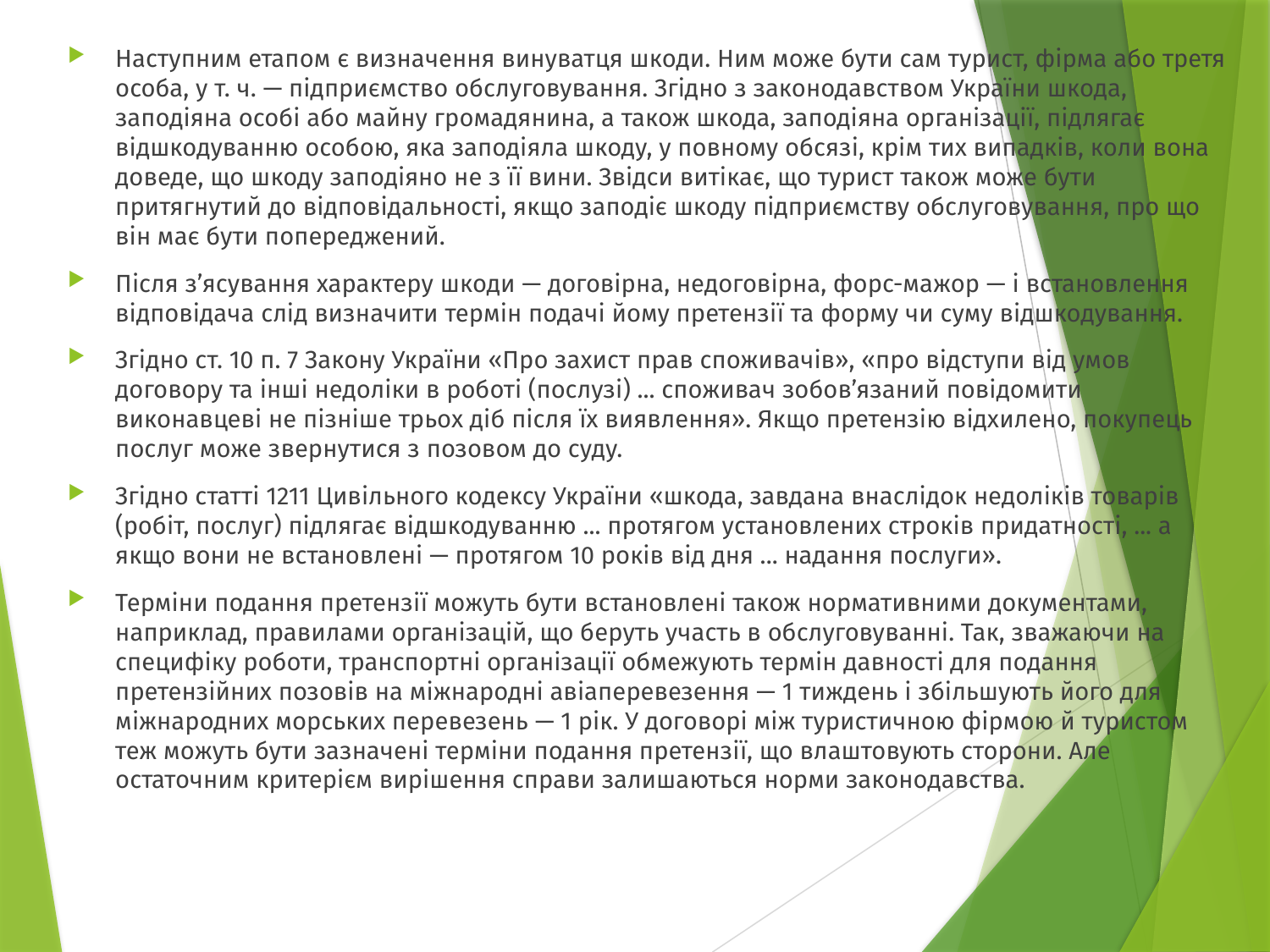

Наступним етапом є визначення винуватця шкоди. Ним може бути сам турист, фірма або третя особа, у т. ч. — підприємство обслуговування. Згідно з законодавством України шкода, заподіяна особі або майну громадянина, а також шкода, заподіяна організації, підлягає відшкодуванню особою, яка заподіяла шкоду, у повному обсязі, крім тих випадків, коли вона доведе, що шкоду заподіяно не з її вини. Звідси витікає, що турист також може бути притягнутий до відповідальності, якщо заподіє шкоду підприємству обслуговування, про що він має бути попереджений.
Після з’ясування характеру шкоди — договірна, недоговірна, форс-мажор — і встановлення відповідача слід визначити термін подачі йому претензії та форму чи суму відшкодування.
Згідно ст. 10 п. 7 Закону України «Про захист прав споживачів», «про відступи від умов договору та інші недоліки в роботі (послузі) ... споживач зобов’язаний повідомити виконавцеві не пізніше трьох діб після їх виявлення». Якщо претензію відхилено, покупець послуг може звернутися з позовом до суду.
Згідно статті 1211 Цивільного кодексу України «шкода, завдана внаслідок недоліків товарів (робіт, послуг) підлягає відшкодуванню ... протягом установлених строків придатності, ... а якщо вони не встановлені — протягом 10 років від дня ... надання послуги».
Терміни подання претензії можуть бути встановлені також нормативними документами, наприклад, правилами організацій, що беруть участь в обслуговуванні. Так, зважаючи на специфіку роботи, транспортні організації обмежують термін давності для подання претензійних позовів на міжнародні авіаперевезення — 1 тиждень і збільшують його для міжнародних морських перевезень — 1 рік. У договорі між туристичною фірмою й туристом теж можуть бути зазначені терміни подання претензії, що влаштовують сторони. Але остаточним критерієм вирішення справи залишаються норми законодавства.